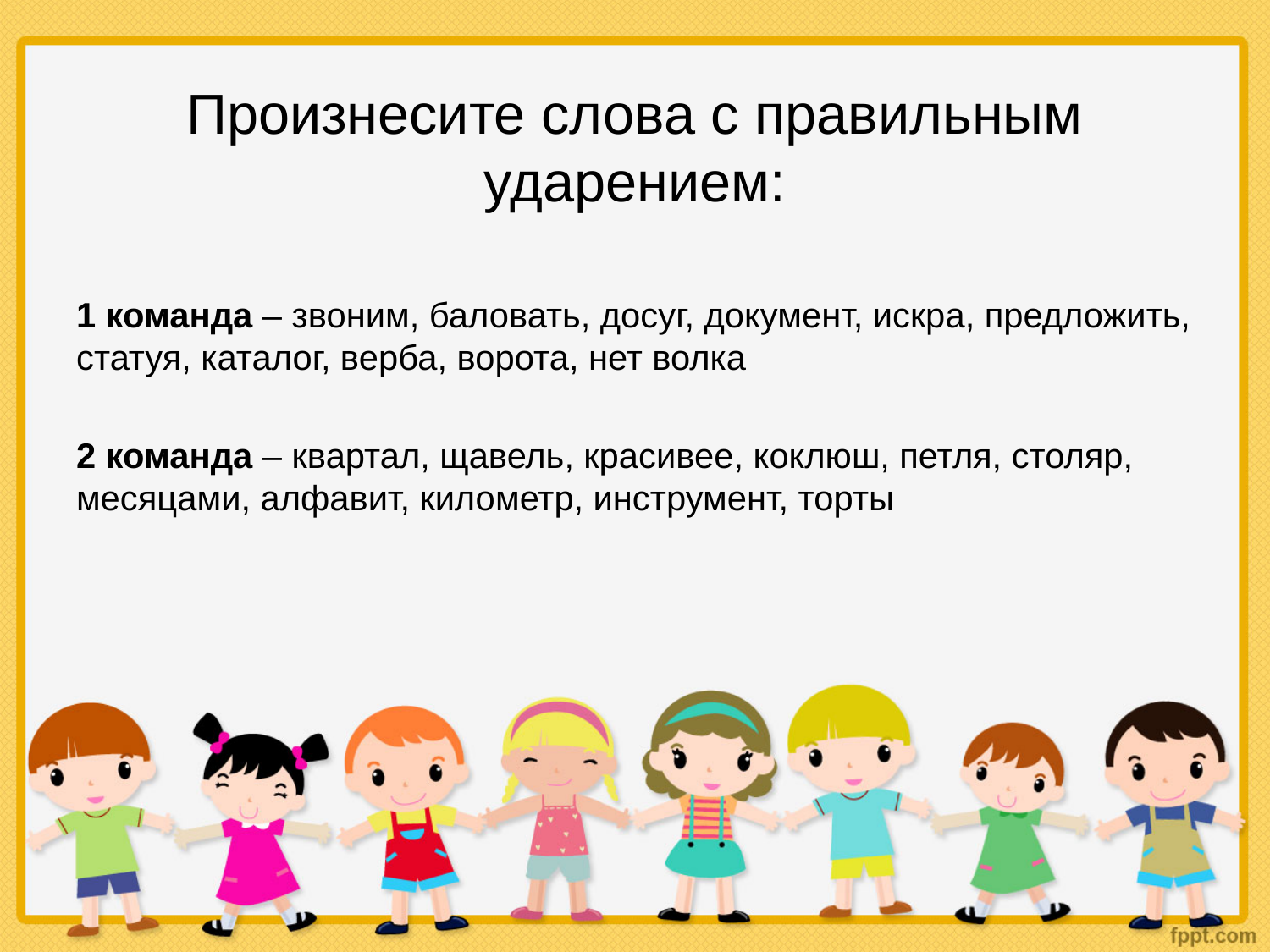

# Произнесите слова с правильным ударением:
1 команда – звоним, баловать, досуг, документ, искра, предложить, статуя, каталог, верба, ворота, нет волка

2 команда – квартал, щавель, красивее, коклюш, петля, столяр, месяцами, алфавит, километр, инструмент, торты